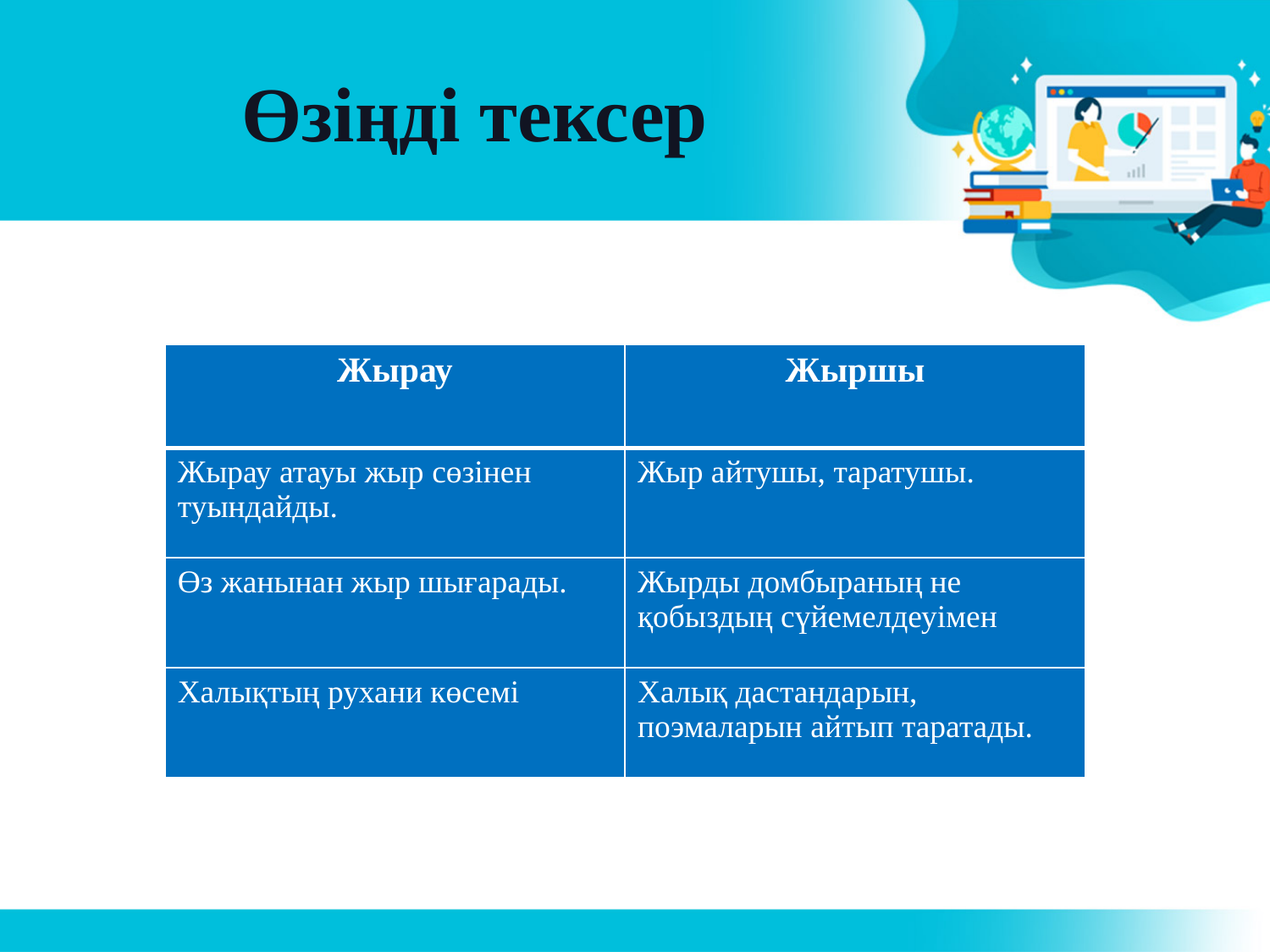

# Өзіңді тексер
| Жырау | Жыршы |
| --- | --- |
| Жырау атауы жыр сөзінен туындайды. | Жыр айтушы, таратушы. |
| Өз жанынан жыр шығарады. | Жырды домбыраның не қобыздың сүйемелдеуімен |
| Халықтың рухани көсемі | Халық дастандарын, поэмаларын айтып таратады. |
4
3
2
5